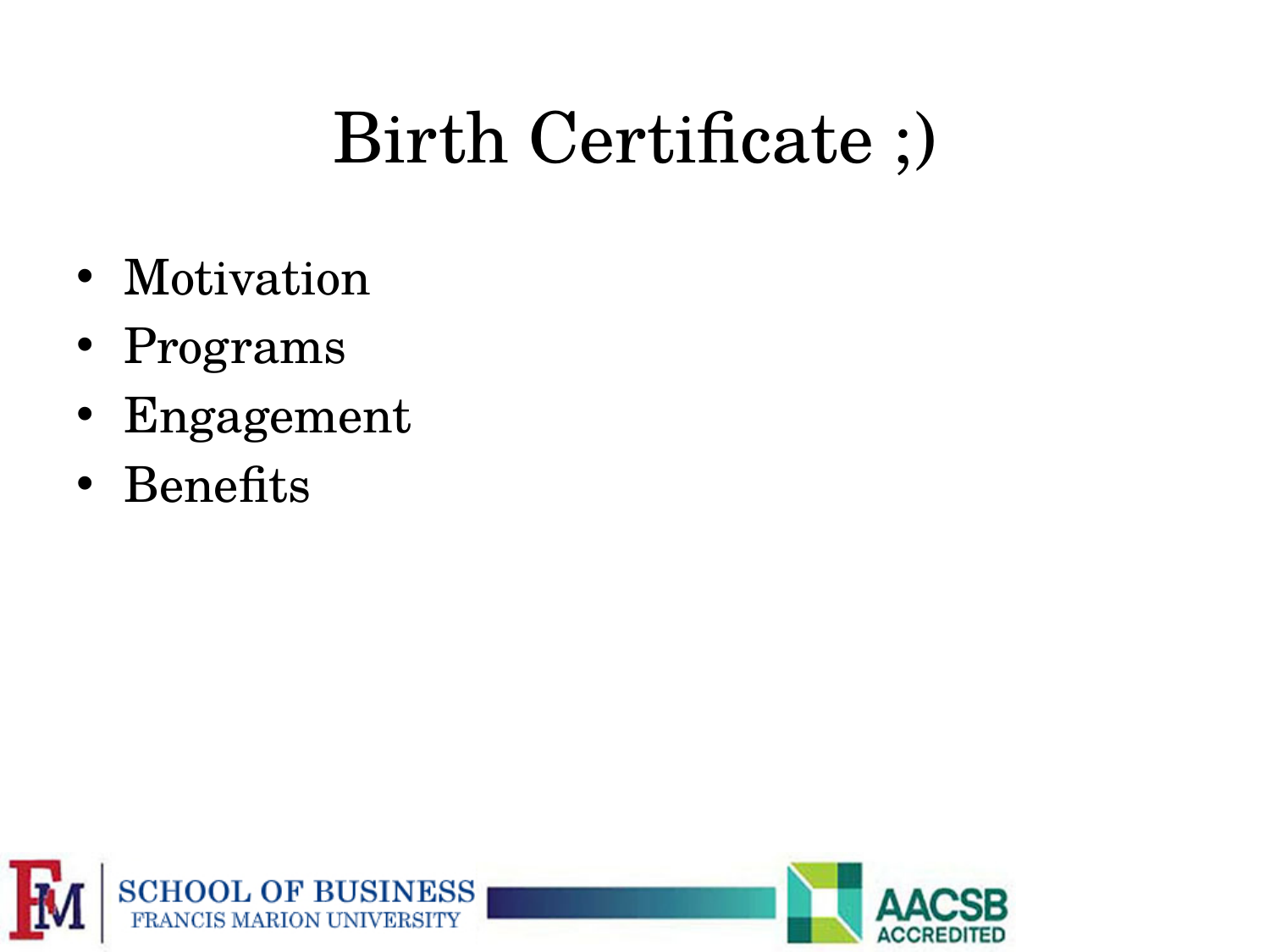

# Birth Certificate ;)
Motivation
Programs
Engagement
Benefits